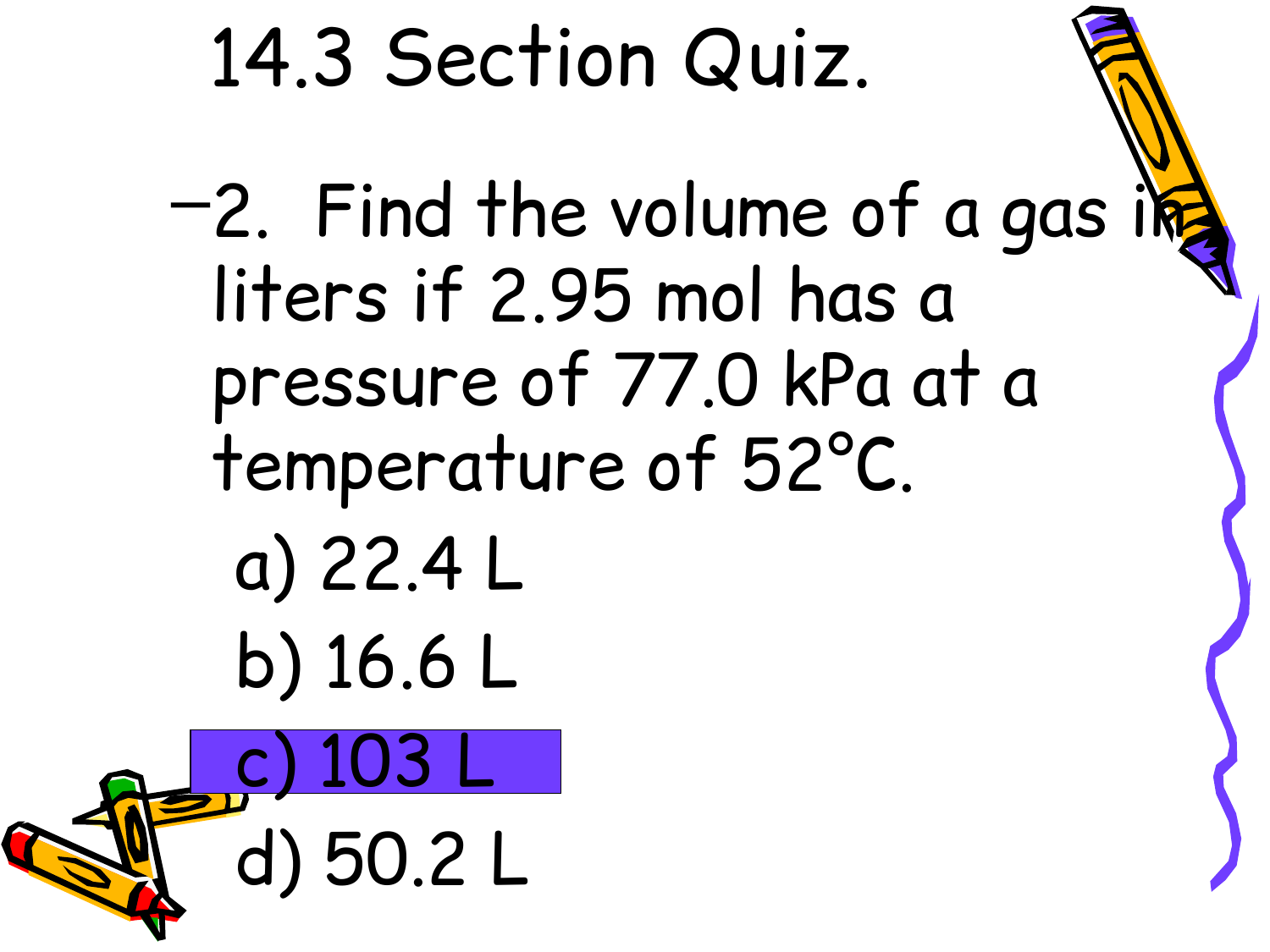

# 14.3 Section Quiz.
2.  Find the volume of a gas in liters if 2.95 mol has a pressure of 77.0 kPa at a temperature of 52°C.
a) 22.4 L
b) 16.6 L
c) 103 L
d) 50.2 L